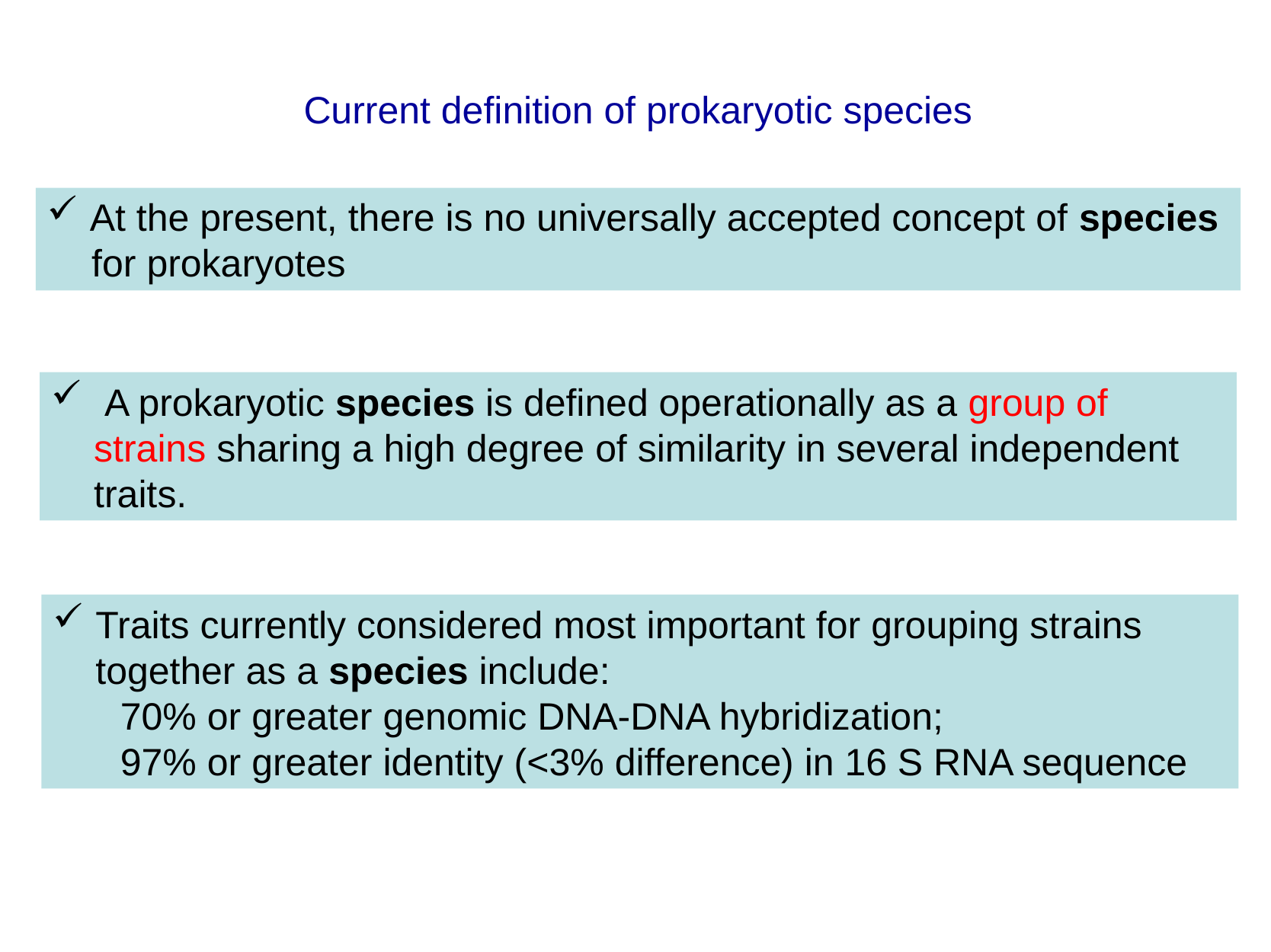

Current definition of prokaryotic species
At the present, there is no universally accepted concept of species
for prokaryotes
 A prokaryotic species is defined operationally as a group of strains sharing a high degree of similarity in several independent traits.
Traits currently considered most important for grouping strains together as a species include:
70% or greater genomic DNA-DNA hybridization;
97% or greater identity (<3% difference) in 16 S RNA sequence